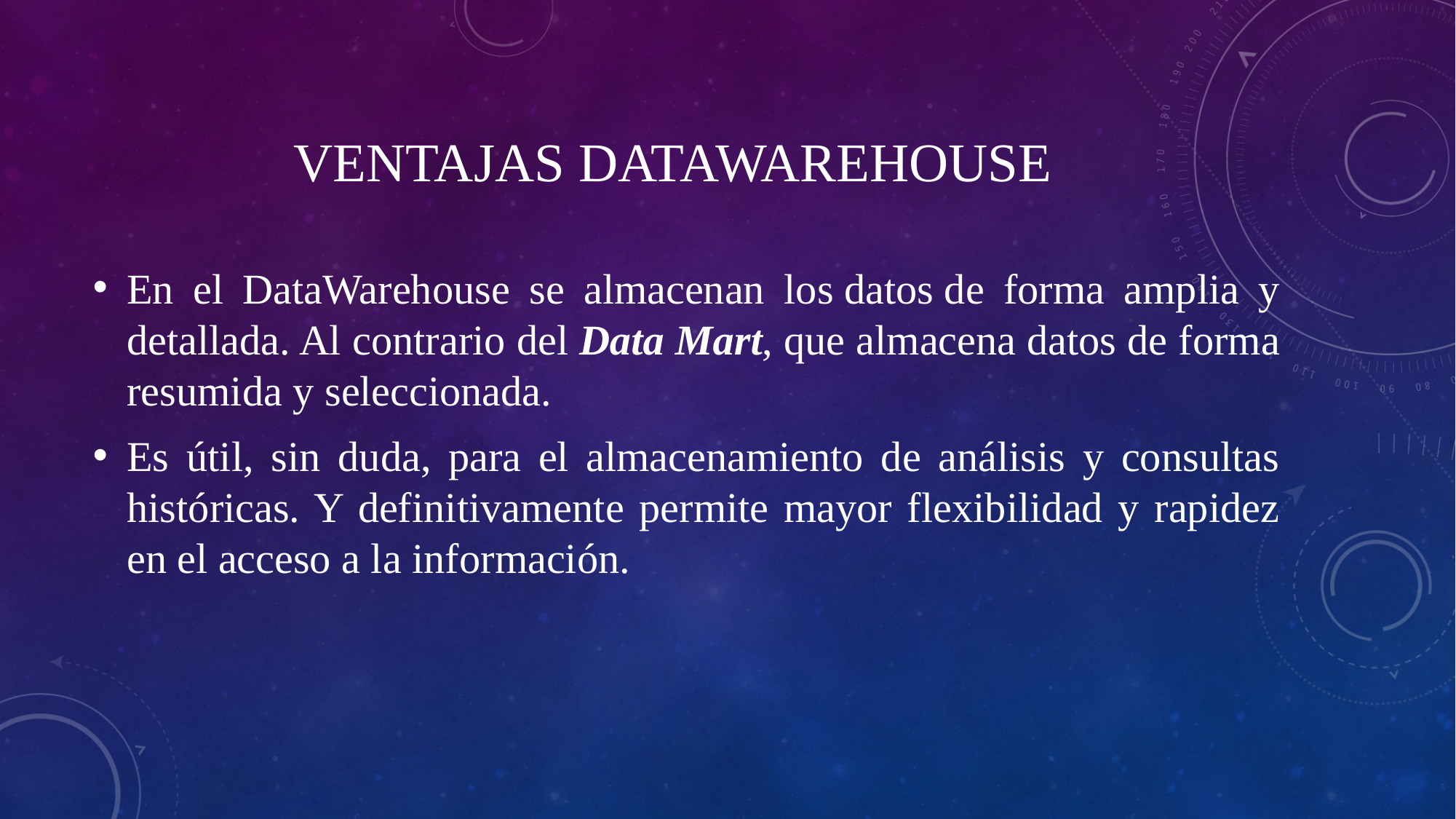

# Ventajas datawarehouse
En el DataWarehouse se almacenan los datos de forma amplia y detallada. Al contrario del Data Mart, que almacena datos de forma resumida y seleccionada.
Es útil, sin duda, para el almacenamiento de análisis y consultas históricas. Y definitivamente permite mayor flexibilidad y rapidez en el acceso a la información.